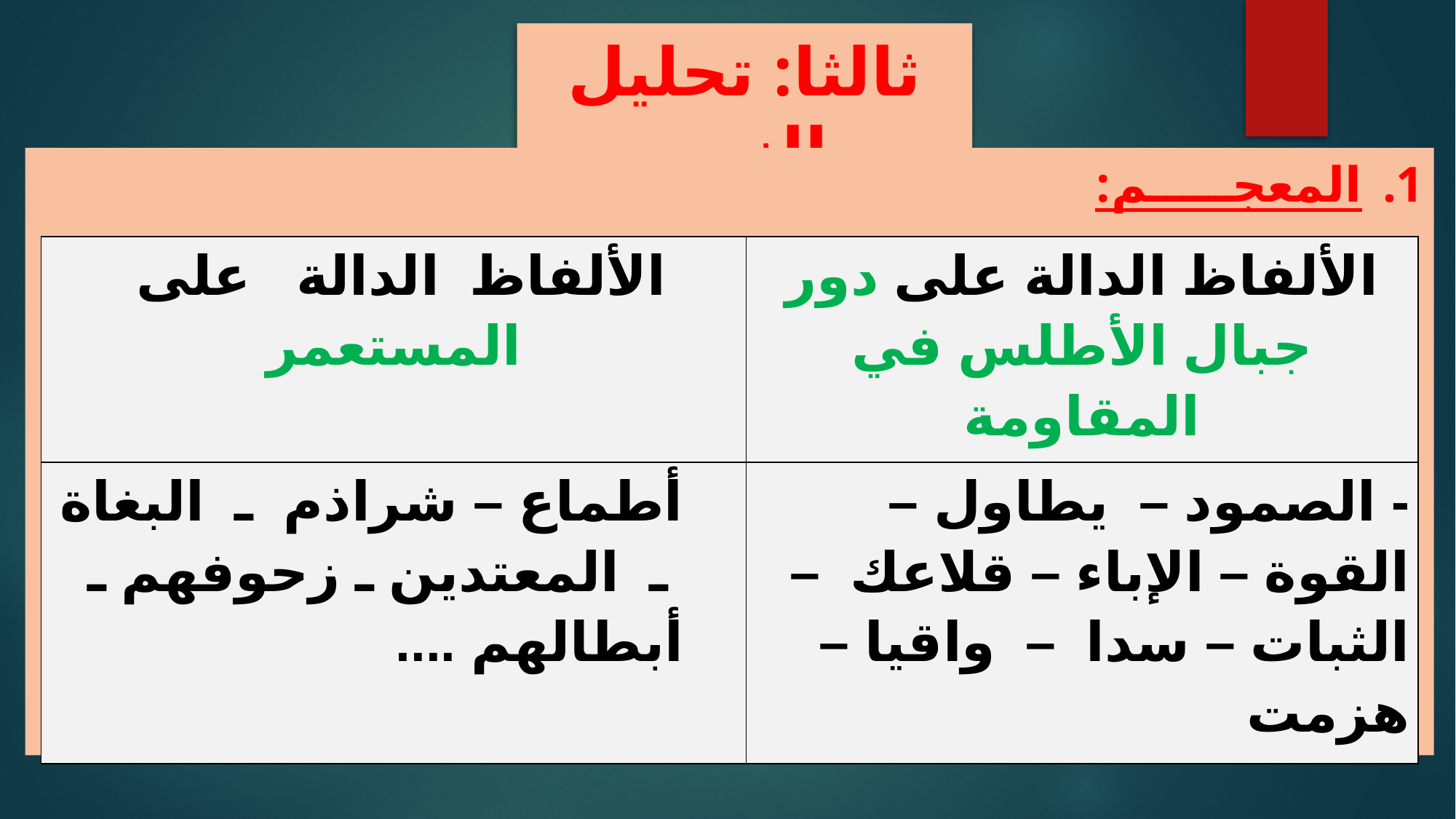

ثالثا: تحليل النص
المعجـــــم:

علاقة تضاد، لأن الأطلس وقف صامدا، في وجه الأطماع التي كانت تريد النيل منه..
| الألفاظ الدالة على المستعمر | الألفاظ الدالة على دور جبال الأطلس في المقاومة |
| --- | --- |
| أطماع – شراذم ـ البغاة ـ المعتدين ـ زحوفهم ـ أبطالهم .... | - الصمود – يطاول – القوة – الإباء – قلاعك – الثبات – سدا – واقيا –هزمت |